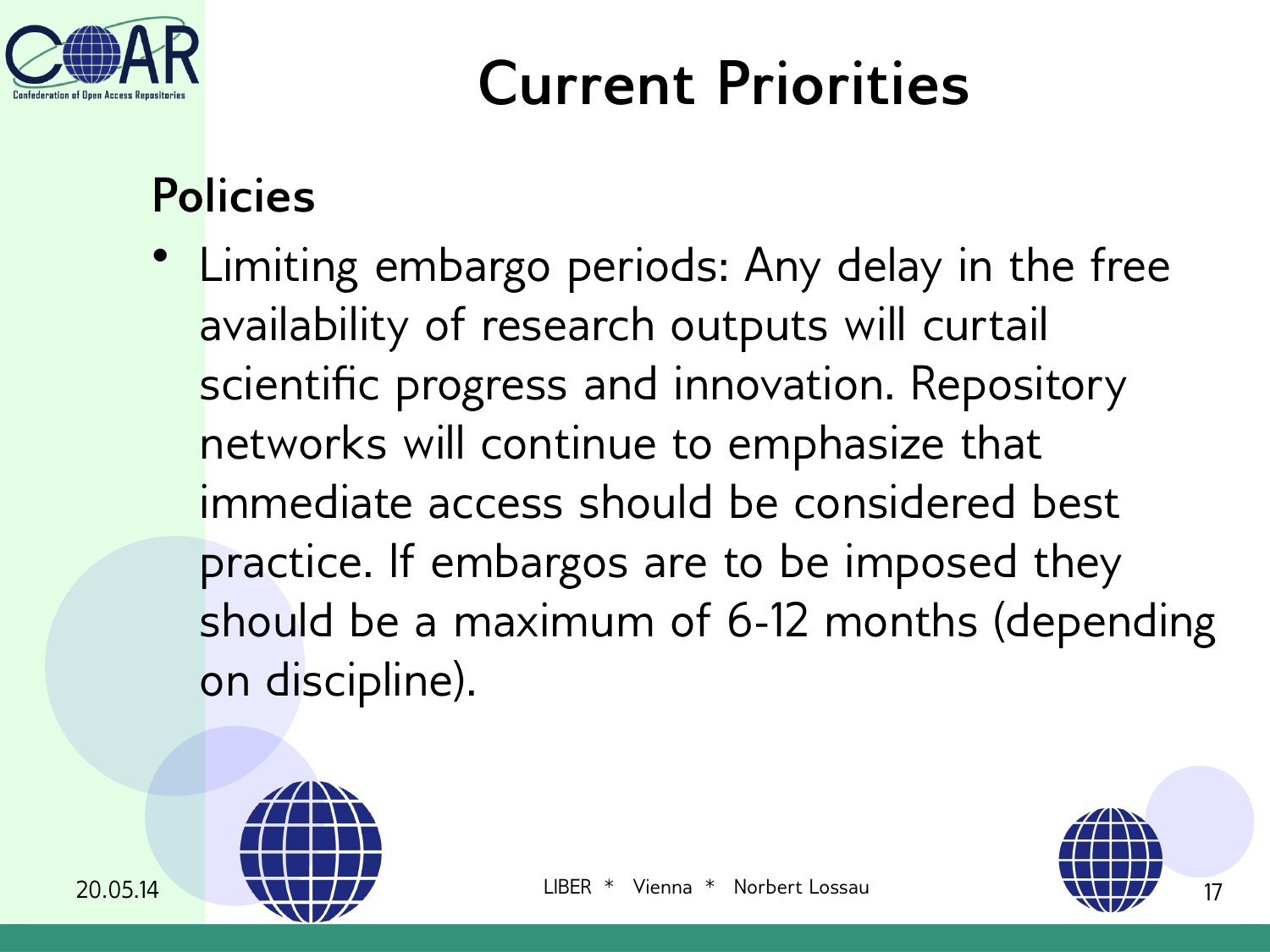

# Current Priorities
Policies
Limiting embargo periods: Any delay in the free availability of research outputs will curtail scientific progress and innovation. Repository networks will continue to emphasize that immediate access should be considered best practice. If embargos are to be imposed they should be a maximum of 6-12 months (depending on discipline).

20.05.14
LIBER  *   Vienna  *   Norbert Lossau
17